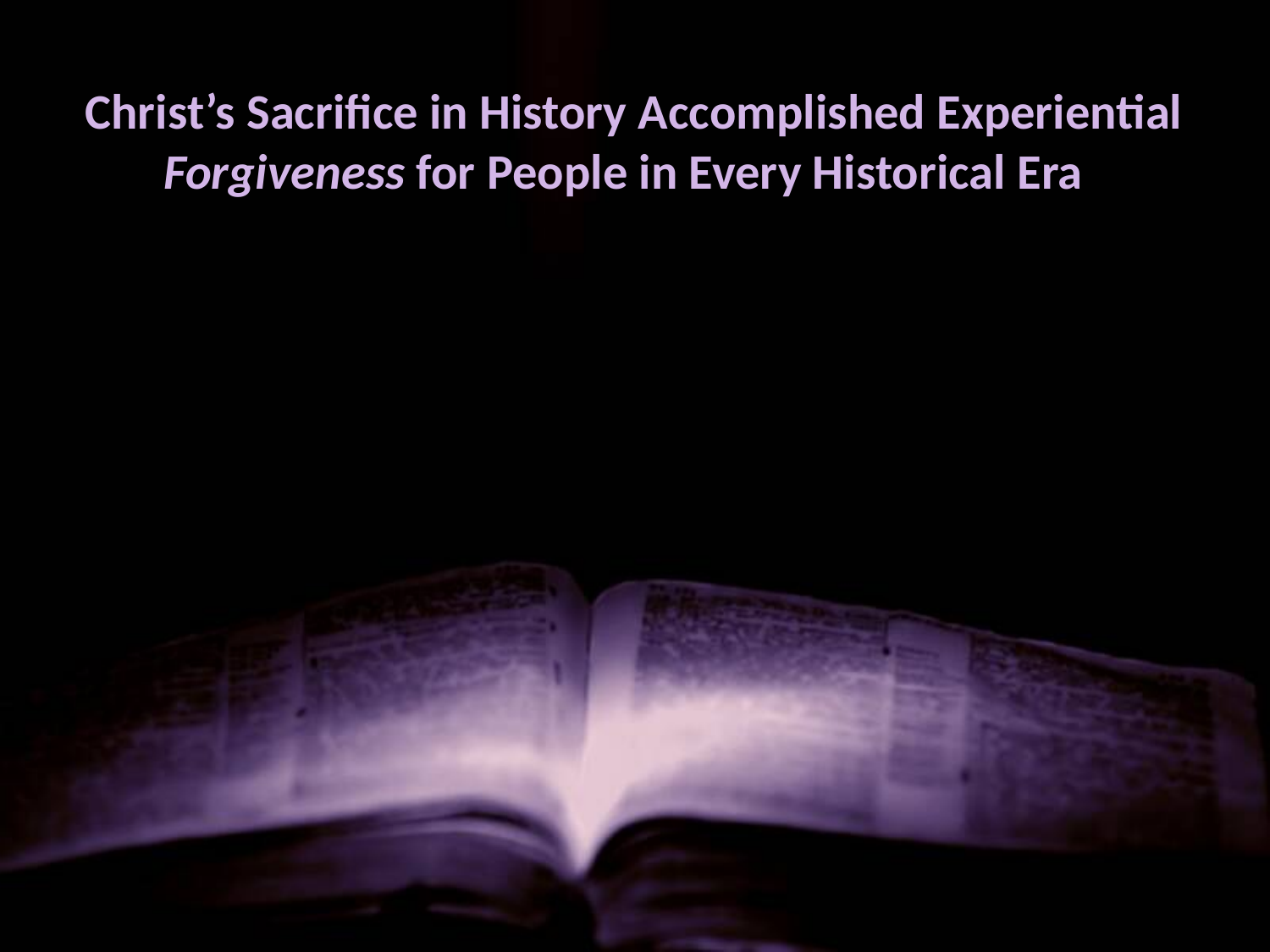

# Christ’s Sacrifice in History Accomplished Experiential Forgiveness for People in Every Historical Era